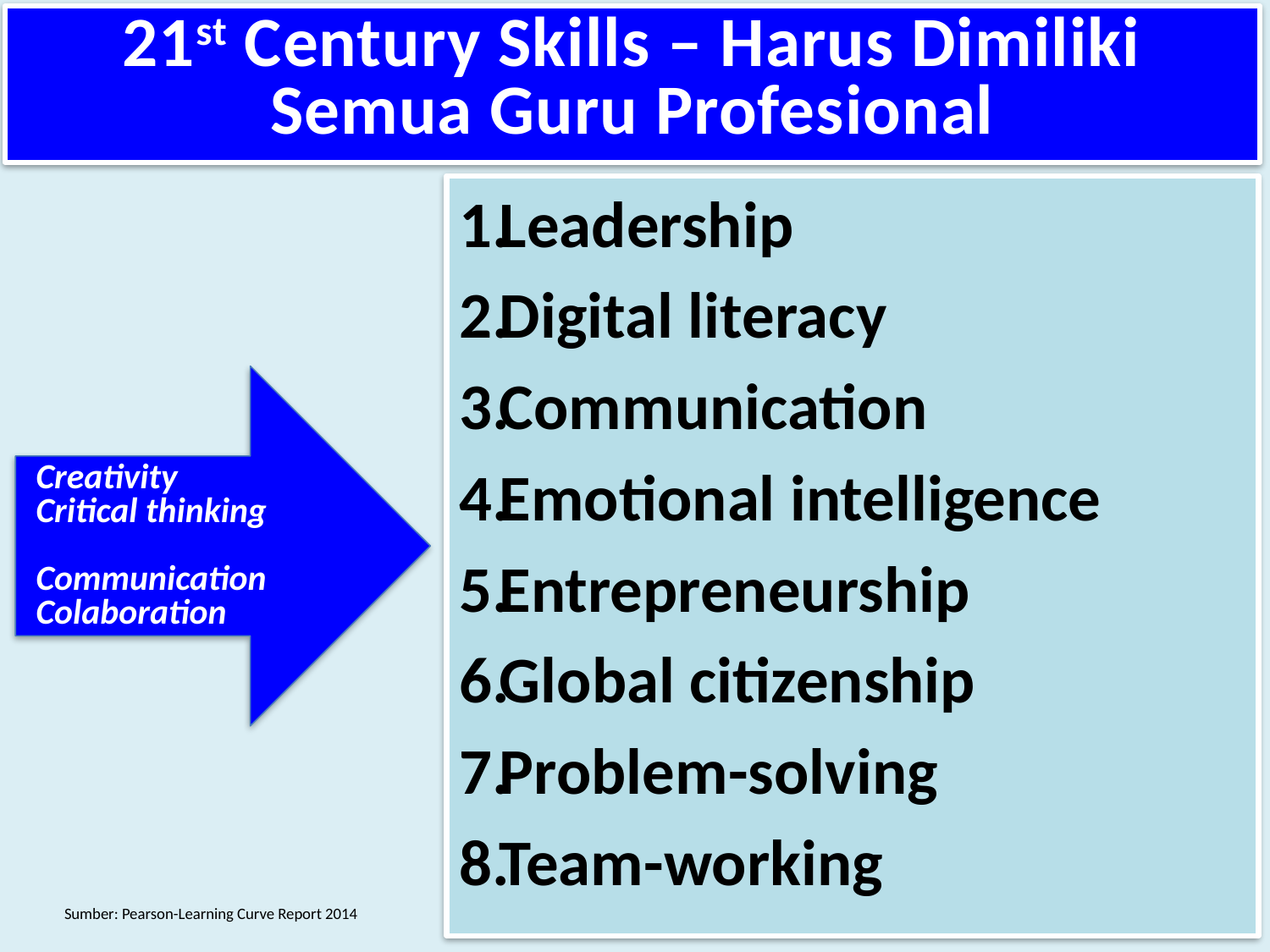

# 21st Century Skills – Harus Dimiliki Semua Guru Profesional
Leadership
Digital literacy
Communication
Emotional intelligence
Entrepreneurship
Global citizenship
Problem-solving
Team-working

 Creativity
 Critical thinking
 Communication
 Colaboration
Sumber: Pearson-Learning Curve Report 2014